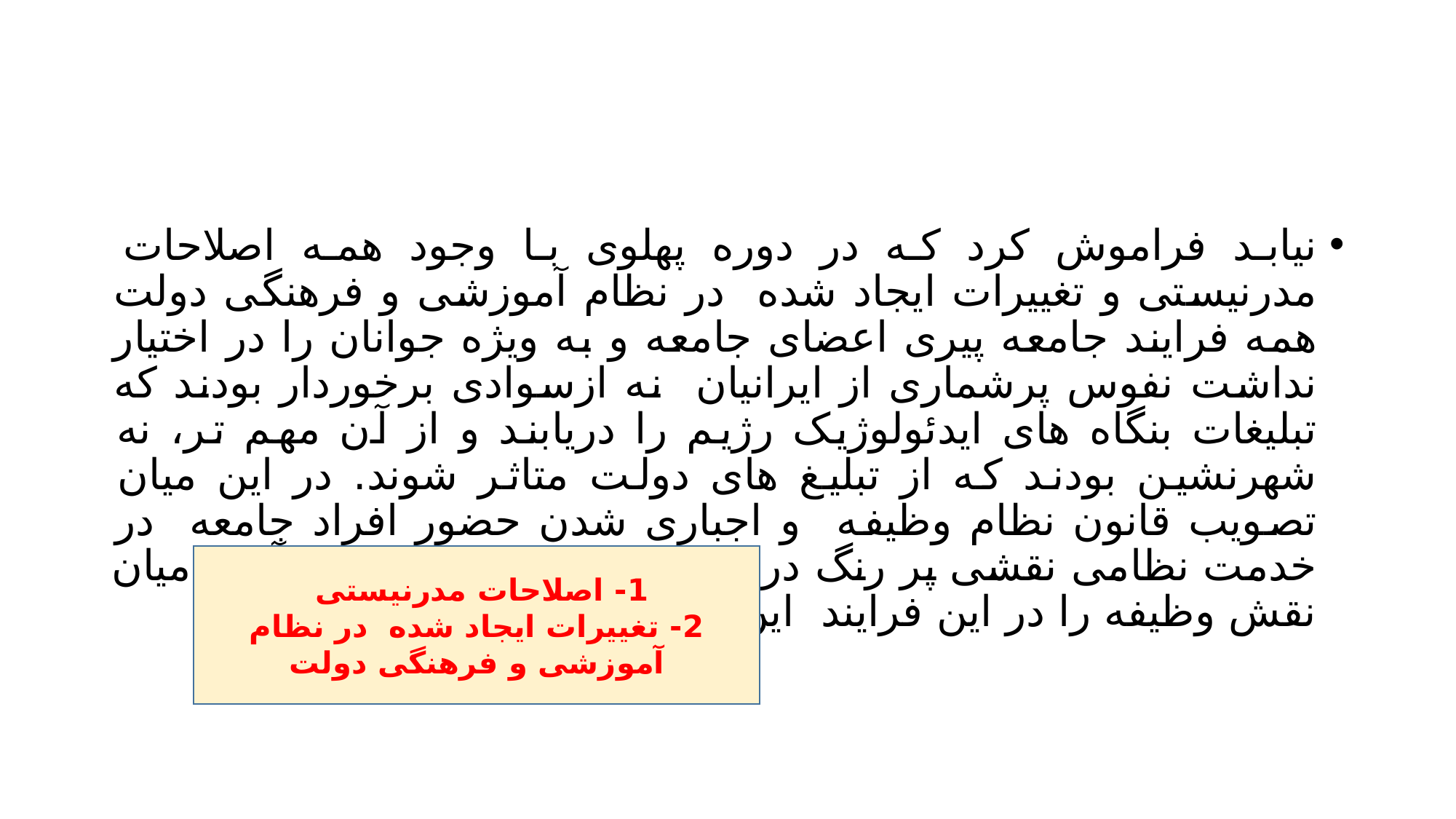

#
نیابد فراموش کرد که در دوره پهلوی با وجود همه اصلاحات مدرنیستی و تغییرات ایجاد شده  در نظام آموزشی و فرهنگی دولت همه فرایند جامعه پیری اعضای جامعه و به ویژه جوانان را در اختیار نداشت نفوس پرشماری از ایرانیان  نه ازسوادی برخوردار بودند که تبلیغات بنگاه های ایدئولوژیک رژیم را دریابند و از آن مهم تر، نه شهرنشین بودند که از تبلیغ های دولت متاثر شوند. در این میان تصویب قانون نظام وظیفه  و اجباری شدن حضور افراد جامعه  در خدمت نظامی نقشی پر رنگ در فرایند ملت سازی داشت. آبراهامیان نقش وظیفه را در این فرایند  این گونه تبیین می کند:

1- اصلاحات مدرنیستی
2- تغییرات ایجاد شده  در نظام آموزشی و فرهنگی دولت